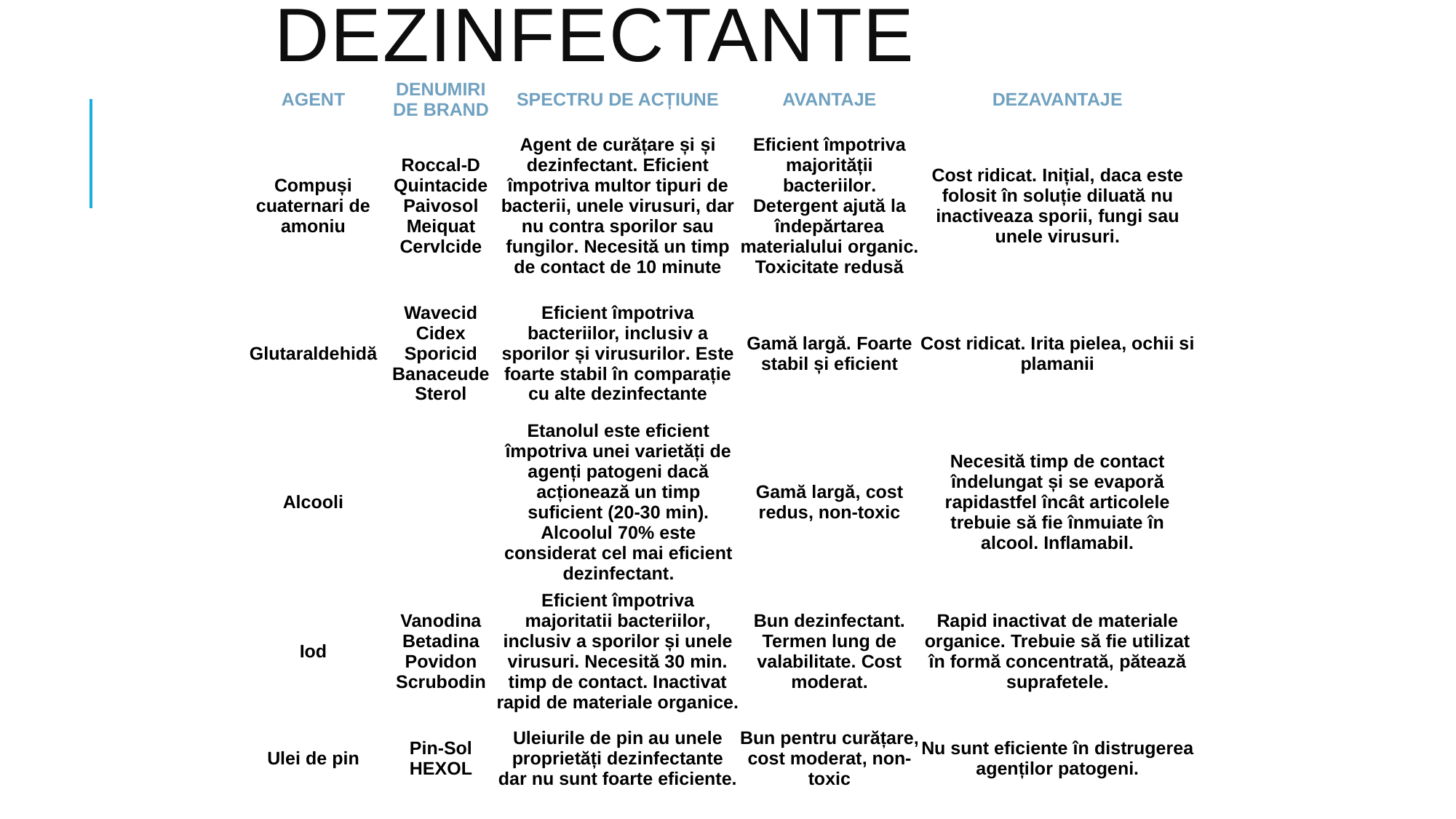

# DEZINFECTANTE
| AGENT | DENUMIRI DE BRAND | SPECTRU DE ACȚIUNE | AVANTAJE | DEZAVANTAJE |
| --- | --- | --- | --- | --- |
| Compuși cuaternari de amoniu | Roccal-D Quintacide Paivosol Meiquat Cervlcide | Agent de curățare și și dezinfectant. Eficient împotriva multor tipuri de bacterii, unele virusuri, dar nu contra sporilor sau fungilor. Necesită un timp de contact de 10 minute | Eficient împotriva majorității bacteriilor. Detergent ajută la îndepărtarea materialului organic. Toxicitate redusă | Cost ridicat. Inițial, daca este folosit în soluție diluată nu inactiveaza sporii, fungi sau unele virusuri. |
| Glutaraldehidă | Wavecid Cidex Sporicid Banaceude Sterol | Eficient împotriva bacteriilor, inclusiv a sporilor și virusurilor. Este foarte stabil în comparație cu alte dezinfectante | Gamă largă. Foarte stabil și eficient | Cost ridicat. Irita pielea, ochii si plamanii |
| Alcooli |  | Etanolul este eficient împotriva unei varietăți de agenți patogeni dacă acționează un timp suficient (20-30 min). Alcoolul 70% este considerat cel mai eficient dezinfectant. | Gamă largă, cost redus, non-toxic | Necesită timp de contact îndelungat și se evaporă rapidastfel încât articolele trebuie să fie înmuiate în alcool. Inflamabil. |
| Iod | Vanodina Betadina Povidon Scrubodin | Eficient împotriva majoritatii bacteriilor, inclusiv a sporilor și unele virusuri. Necesită 30 min. timp de contact. Inactivat rapid de materiale organice. | Bun dezinfectant. Termen lung de valabilitate. Cost moderat. | Rapid inactivat de materiale organice. Trebuie să fie utilizat în formă concentrată, pătează suprafetele. |
| Ulei de pin | Pin-Sol HEXOL | Uleiurile de pin au unele proprietăți dezinfectante dar nu sunt foarte eficiente. | Bun pentru curățare, cost moderat, non-toxic | Nu sunt eficiente în distrugerea agenților patogeni. |